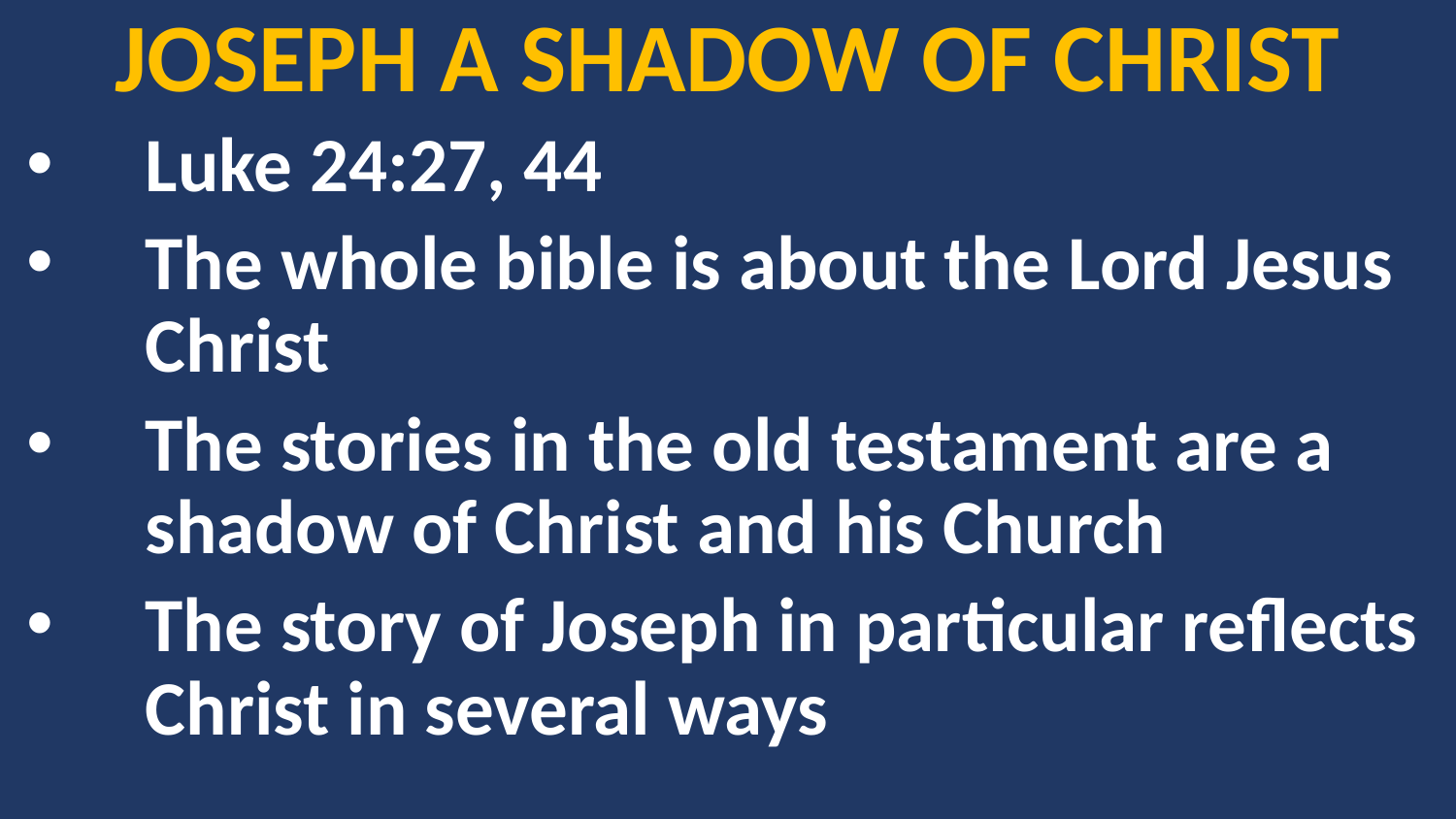

# JOSEPH A SHADOW OF CHRIST
Luke 24:27, 44
The whole bible is about the Lord Jesus Christ
The stories in the old testament are a shadow of Christ and his Church
The story of Joseph in particular reflects Christ in several ways